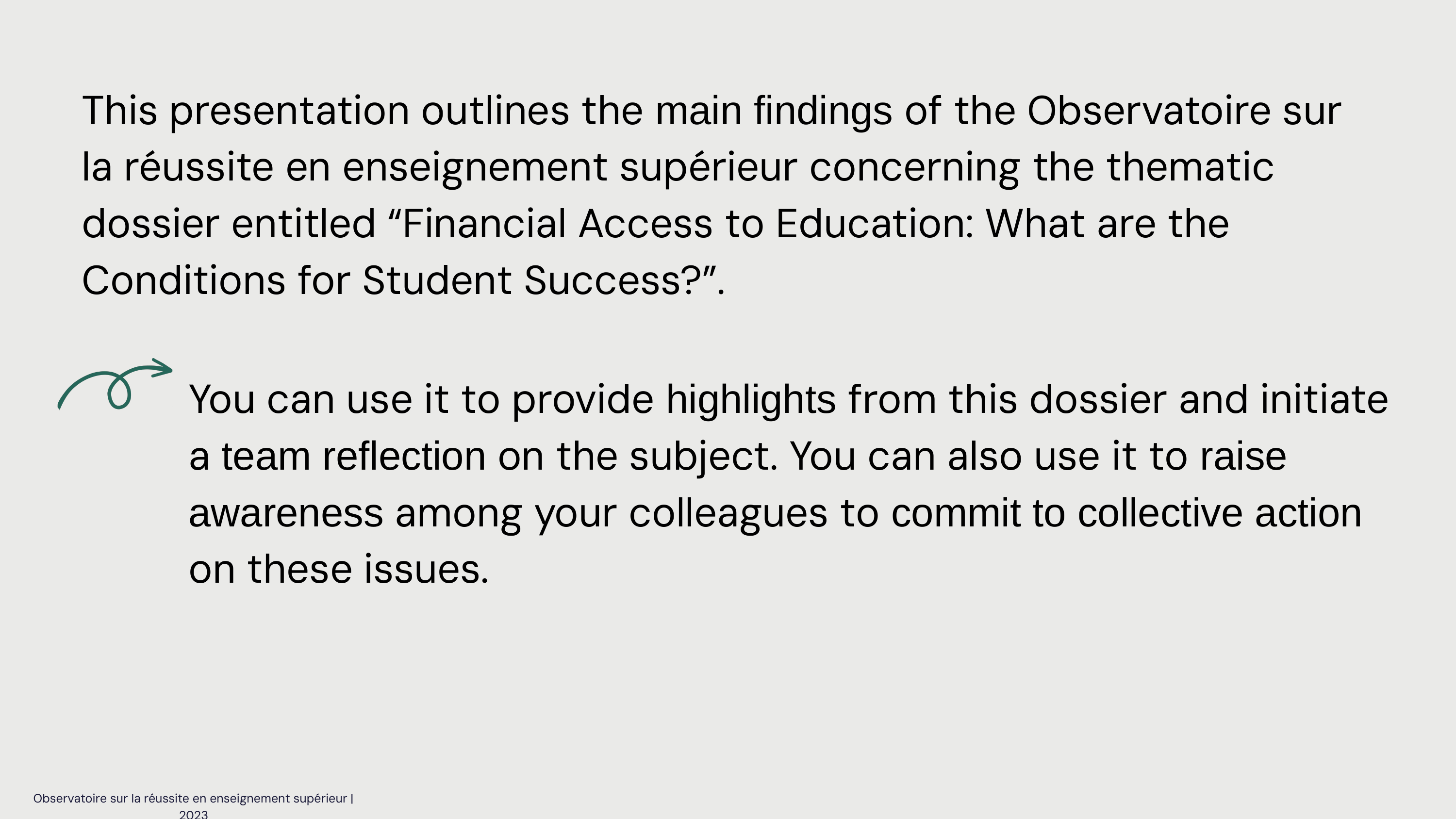

This presentation outlines the main findings of the Observatoire sur la réussite en enseignement supérieur concerning the thematic dossier entitled “Financial Access to Education: What are the Conditions for Student Success?”.

You can use it to provide highlights from this dossier and initiate a team reflection on the subject. You can also use it to raise awareness among your colleagues to commit to collective action on these issues.
Observatoire sur la réussite en enseignement supérieur | 2023